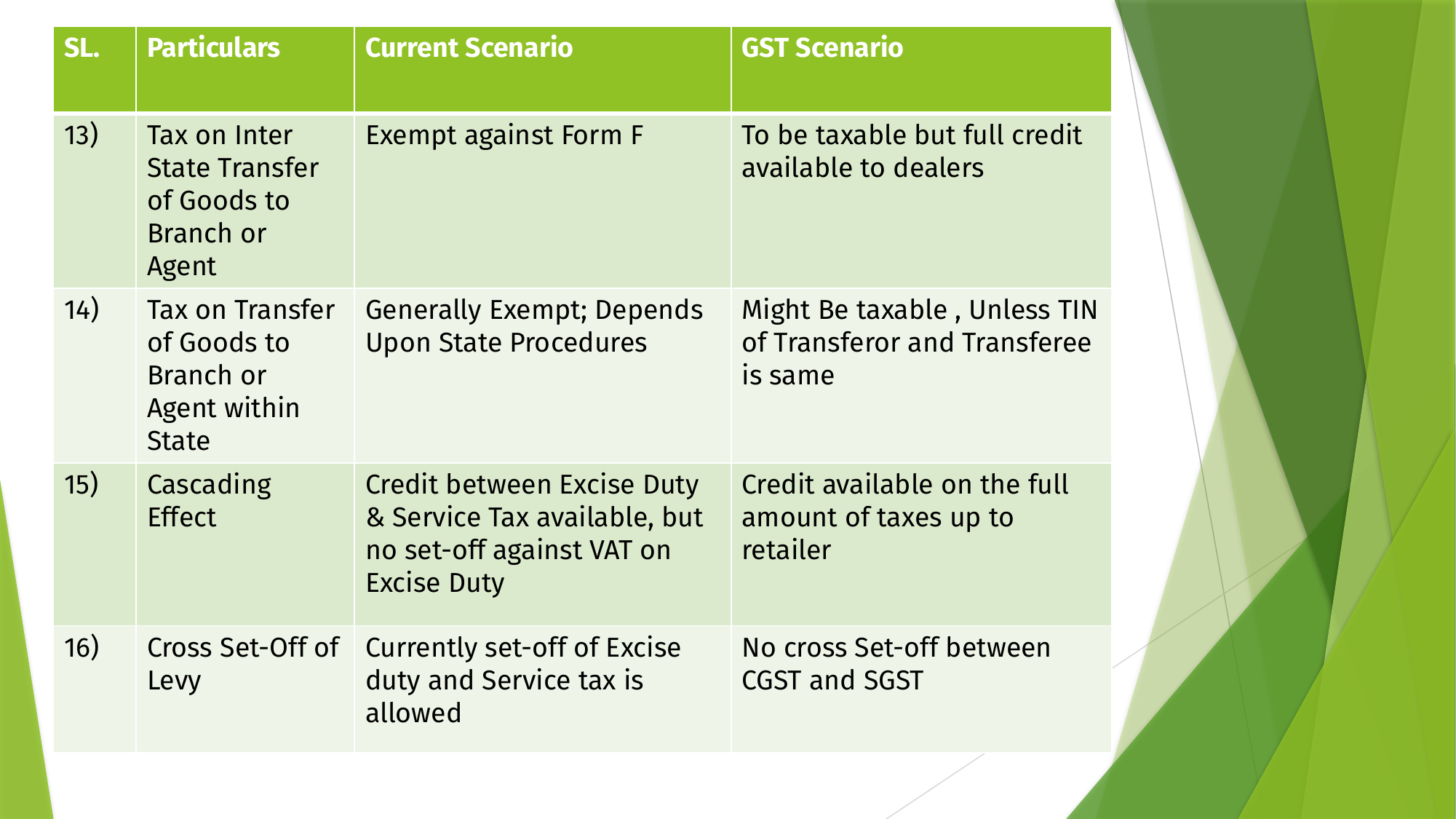

| SL. | Particulars | Current Scenario | GST Scenario |
| --- | --- | --- | --- |
| 13) | Tax on Inter State Transfer of Goods to Branch or Agent | Exempt against Form F | To be taxable but full credit available to dealers |
| 14) | Tax on Transfer of Goods to Branch or Agent within State | Generally Exempt; Depends Upon State Procedures | Might Be taxable , Unless TIN of Transferor and Transferee is same |
| 15) | Cascading Effect | Credit between Excise Duty & Service Tax available, but no set-off against VAT on Excise Duty | Credit available on the full amount of taxes up to retailer |
| 16) | Cross Set-Off of Levy | Currently set-off of Excise duty and Service tax is allowed | No cross Set-off between CGST and SGST |